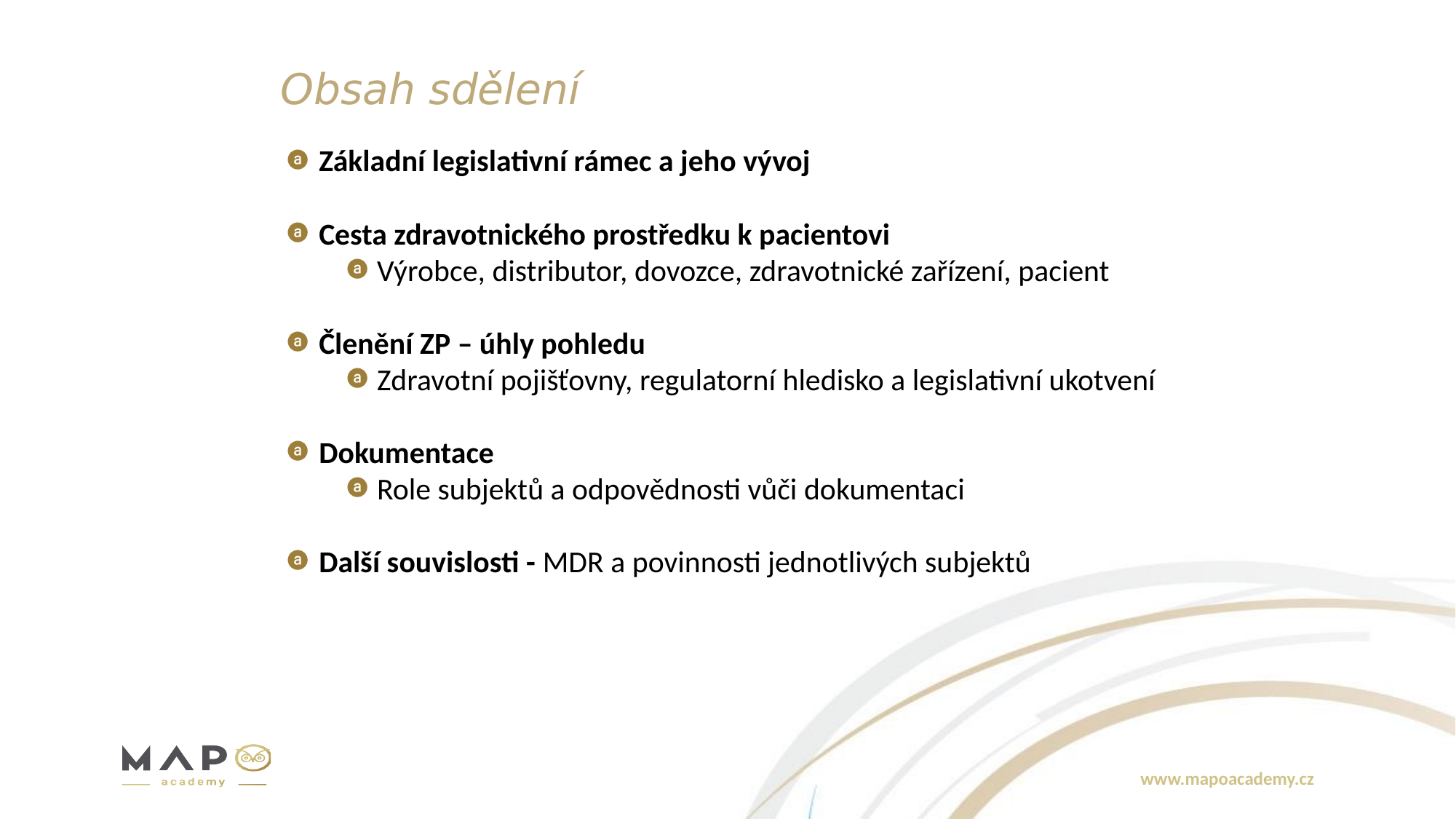

# Obsah sdělení
Základní legislativní rámec a jeho vývoj
Cesta zdravotnického prostředku k pacientovi
Výrobce, distributor, dovozce, zdravotnické zařízení, pacient
Členění ZP – úhly pohledu
Zdravotní pojišťovny, regulatorní hledisko a legislativní ukotvení
Dokumentace
Role subjektů a odpovědnosti vůči dokumentaci
Další souvislosti - MDR a povinnosti jednotlivých subjektů